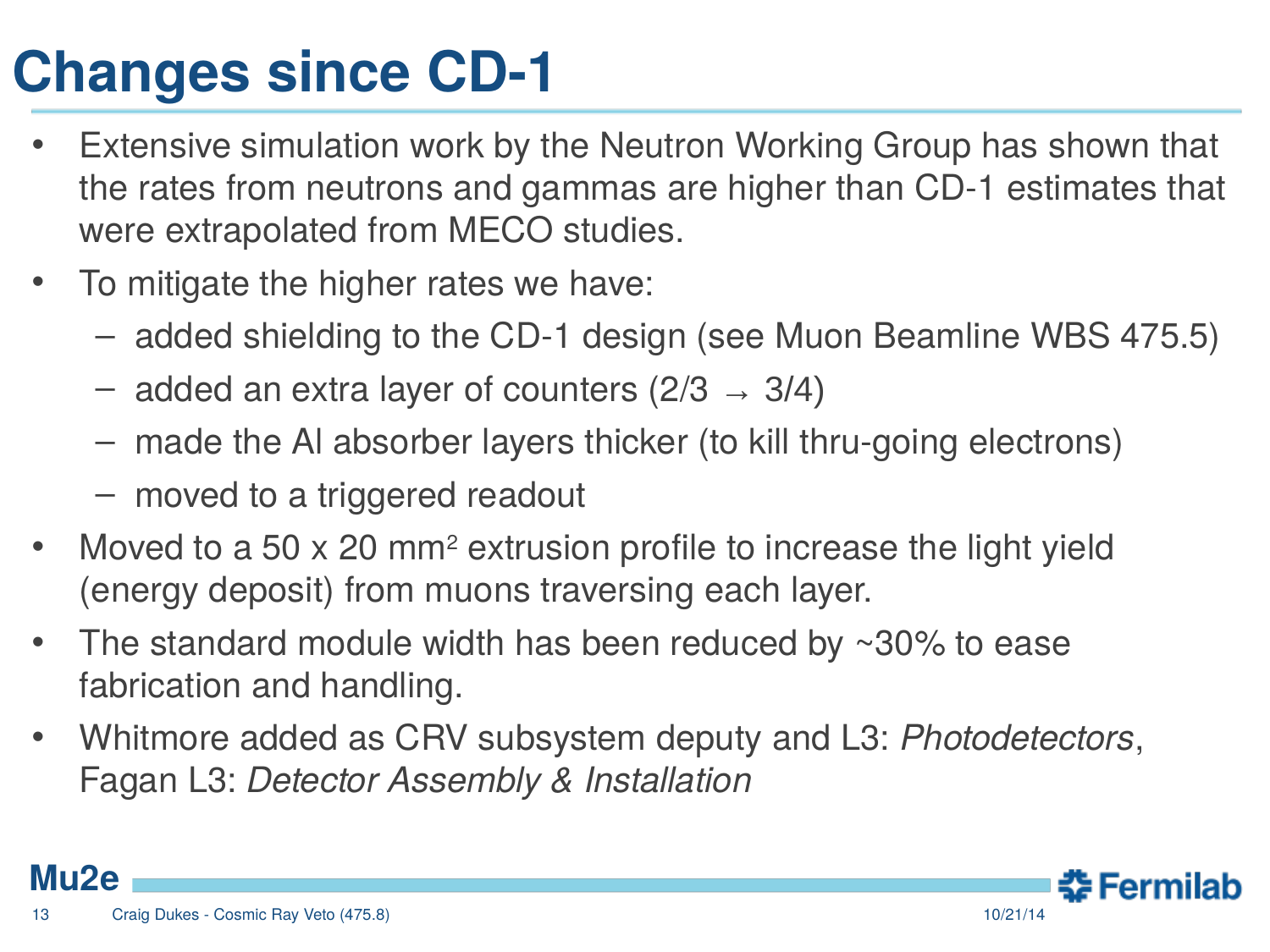

# Changes since CD-1
Extensive simulation work by the Neutron Working Group has shown that the rates from neutrons and gammas are higher than CD-1 estimates that were extrapolated from MECO studies.
To mitigate the higher rates we have:
added shielding to the CD-1 design (see Muon Beamline WBS 475.5)
added an extra layer of counters (2/3 → 3/4)
made the Al absorber layers thicker (to kill thru-going electrons)
moved to a triggered readout
Moved to a 50 x 20 mm2 extrusion profile to increase the light yield (energy deposit) from muons traversing each layer.
The standard module width has been reduced by ~30% to ease fabrication and handling.
Whitmore added as CRV subsystem deputy and L3: Photodetectors, Fagan L3: Detector Assembly & Installation
13
Craig Dukes - Cosmic Ray Veto (475.8)
10/21/14